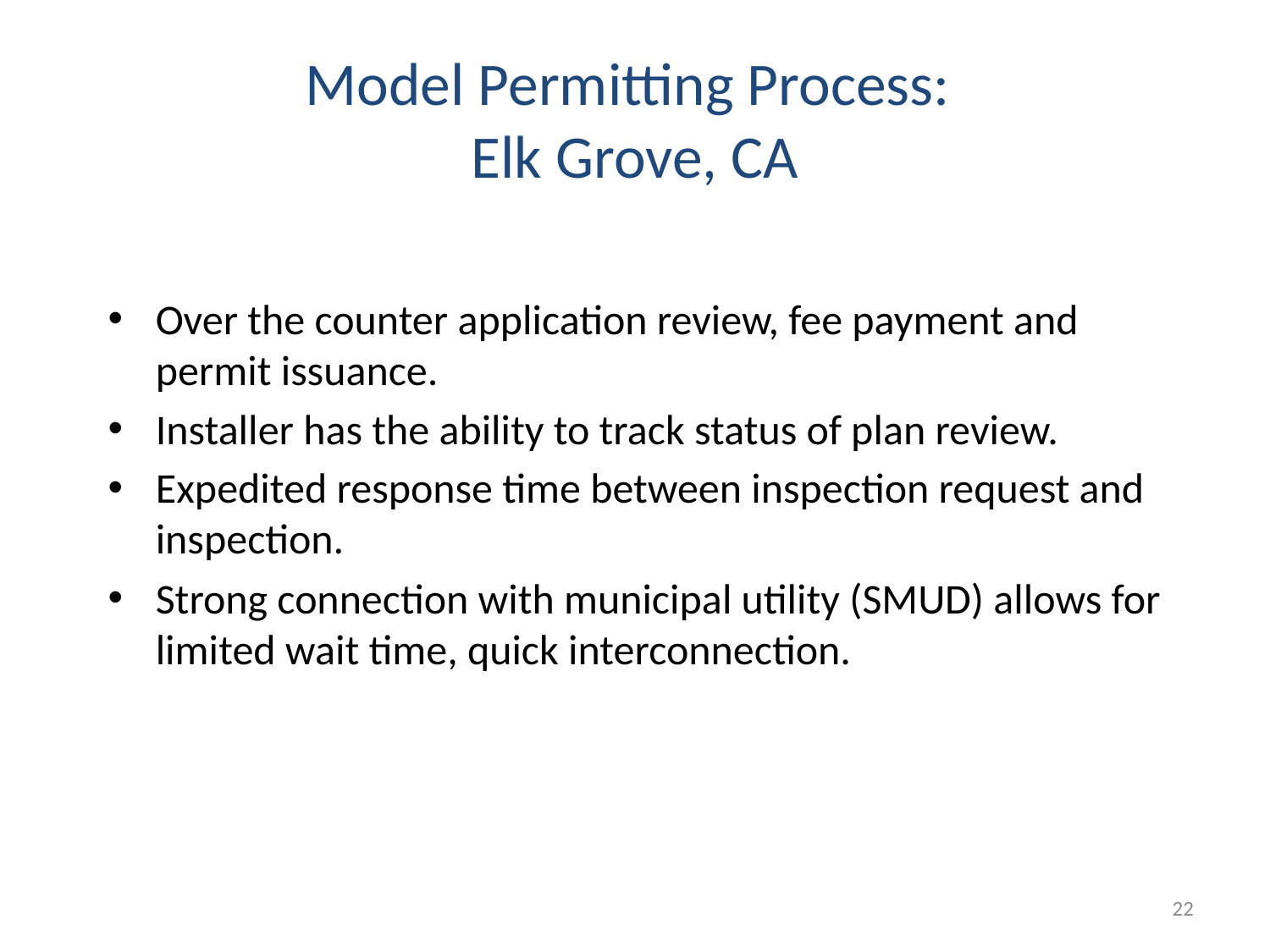

# Model Permitting Process: Elk Grove, CA
Over the counter application review, fee payment and permit issuance.
Installer has the ability to track status of plan review.
Expedited response time between inspection request and inspection.
Strong connection with municipal utility (SMUD) allows for limited wait time, quick interconnection.
22